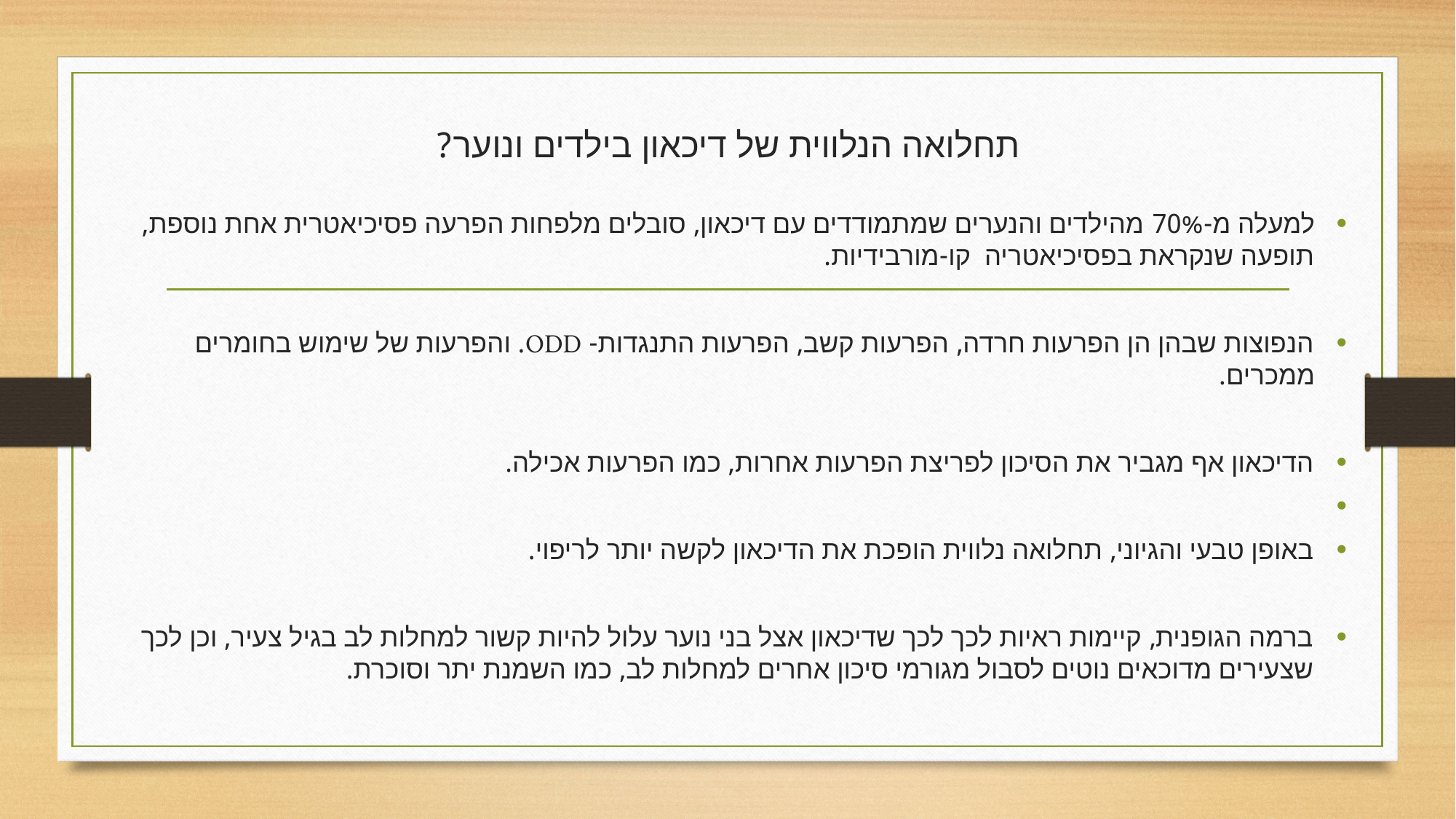

# תחלואה הנלווית של דיכאון בילדים ונוער?
למעלה מ-70% מהילדים והנערים שמתמודדים עם דיכאון, סובלים מלפחות הפרעה פסיכיאטרית אחת נוספת, תופעה שנקראת בפסיכיאטריה  קו-מורבידיות.

הנפוצות שבהן הן הפרעות חרדה, הפרעות קשב, הפרעות התנגדות- ODD. והפרעות של שימוש בחומרים ממכרים.

הדיכאון אף מגביר את הסיכון לפריצת הפרעות אחרות, כמו הפרעות אכילה.

באופן טבעי והגיוני, תחלואה נלווית הופכת את הדיכאון לקשה יותר לריפוי.

ברמה הגופנית, קיימות ראיות לכך לכך שדיכאון אצל בני נוער עלול להיות קשור למחלות לב בגיל צעיר, וכן לכך שצעירים מדוכאים נוטים לסבול מגורמי סיכון אחרים למחלות לב, כמו השמנת יתר וסוכרת.